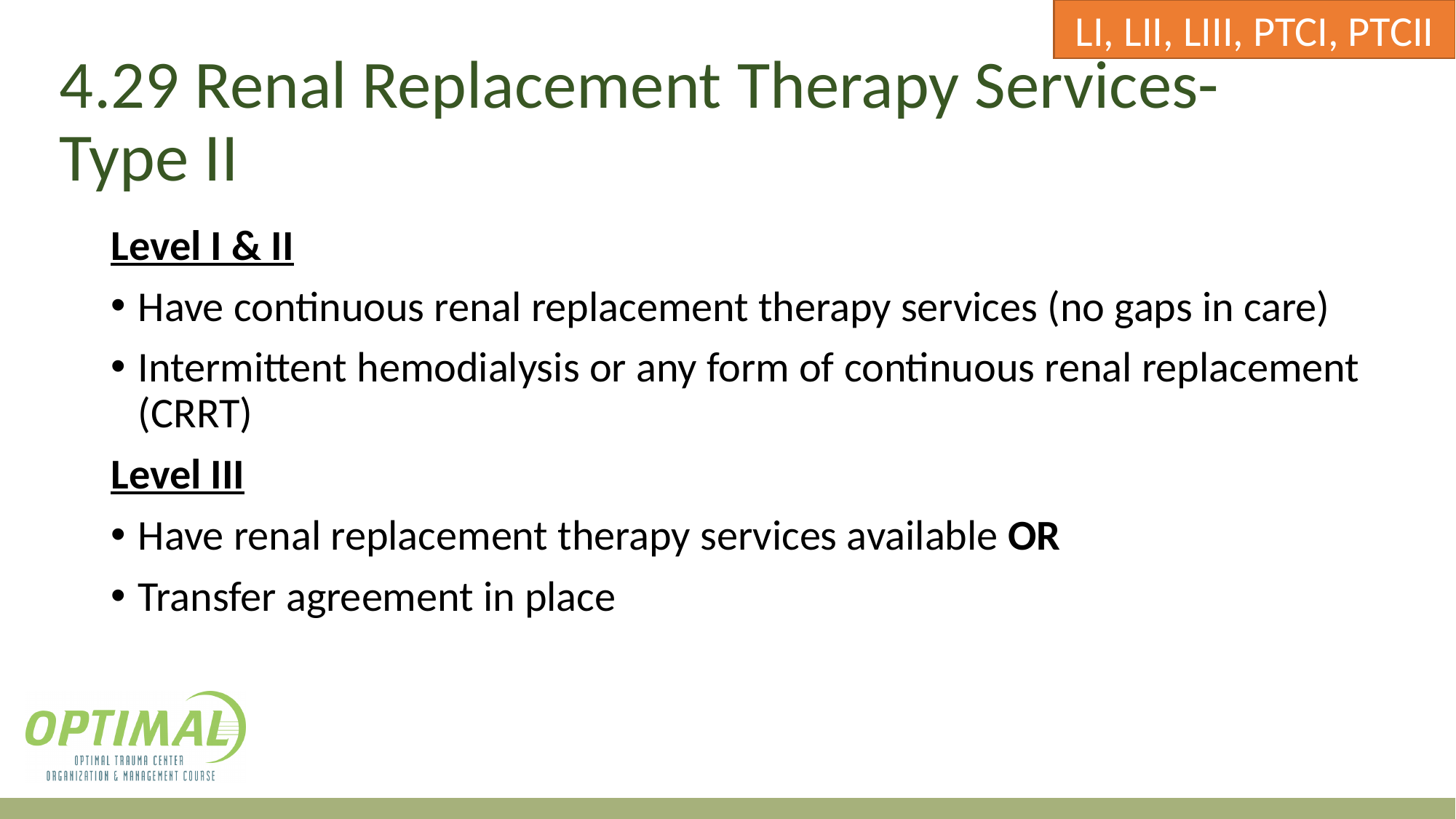

LI, LII, LIII, PTCI, PTCII
# 4.29 Renal Replacement Therapy Services-Type II
Level I & II
Have continuous renal replacement therapy services (no gaps in care)
Intermittent hemodialysis or any form of continuous renal replacement (CRRT)
Level III
Have renal replacement therapy services available OR
Transfer agreement in place